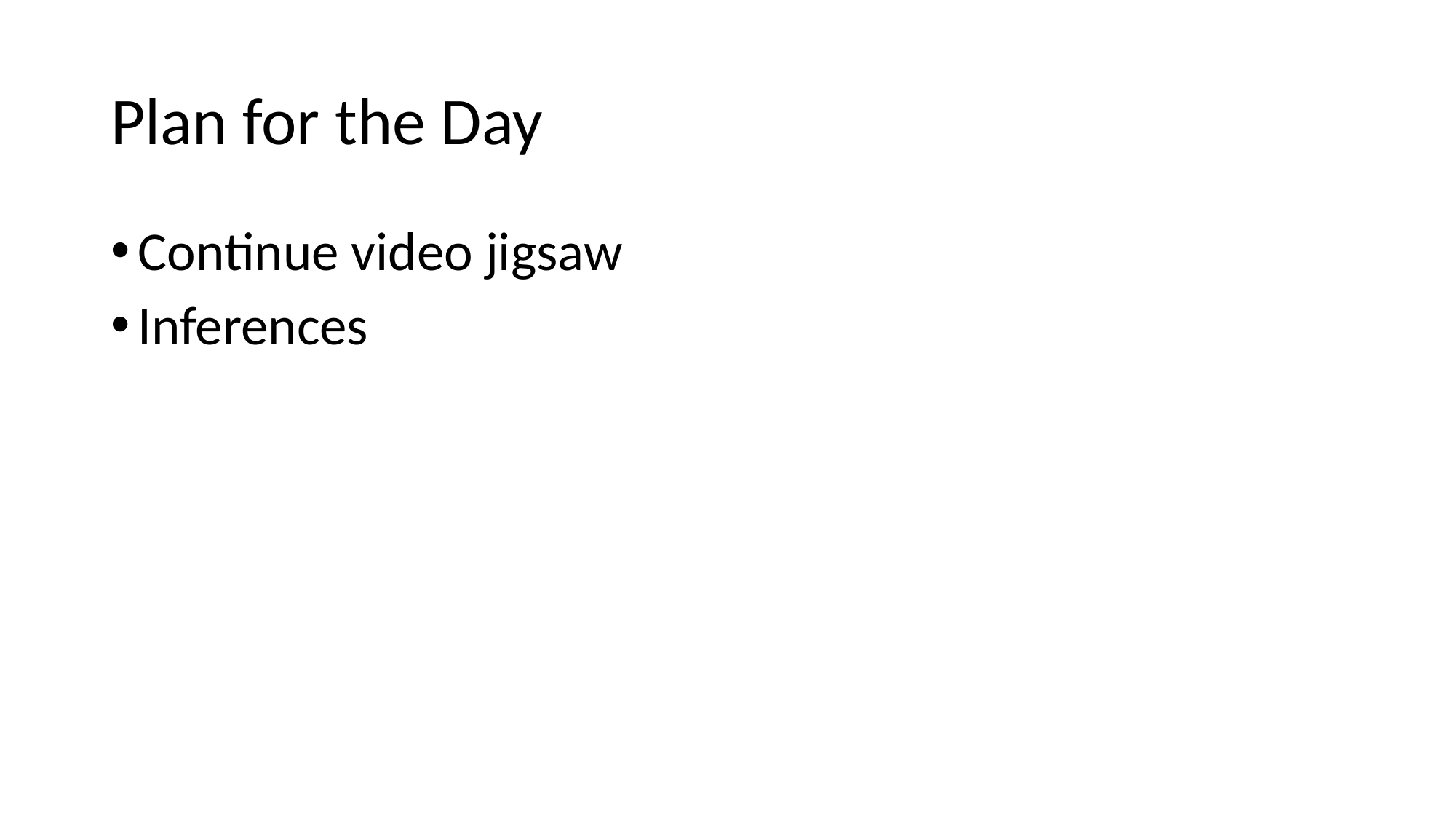

# Plan for the Day
Continue video jigsaw
Inferences